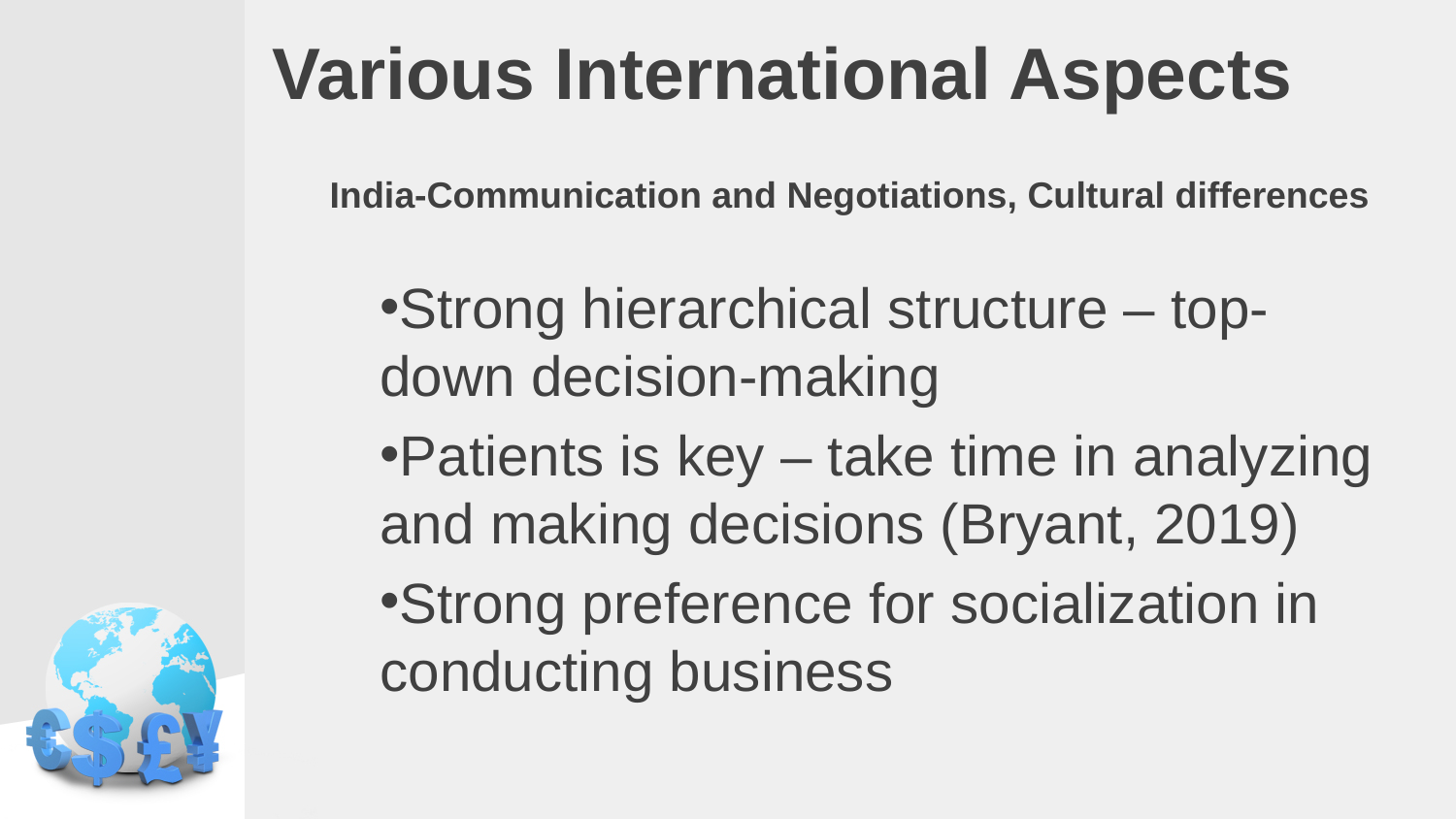

# Various International Aspects
India-Communication and Negotiations, Cultural differences
Strong hierarchical structure – top-down decision-making
Patients is key – take time in analyzing and making decisions (Bryant, 2019)
Strong preference for socialization in conducting business